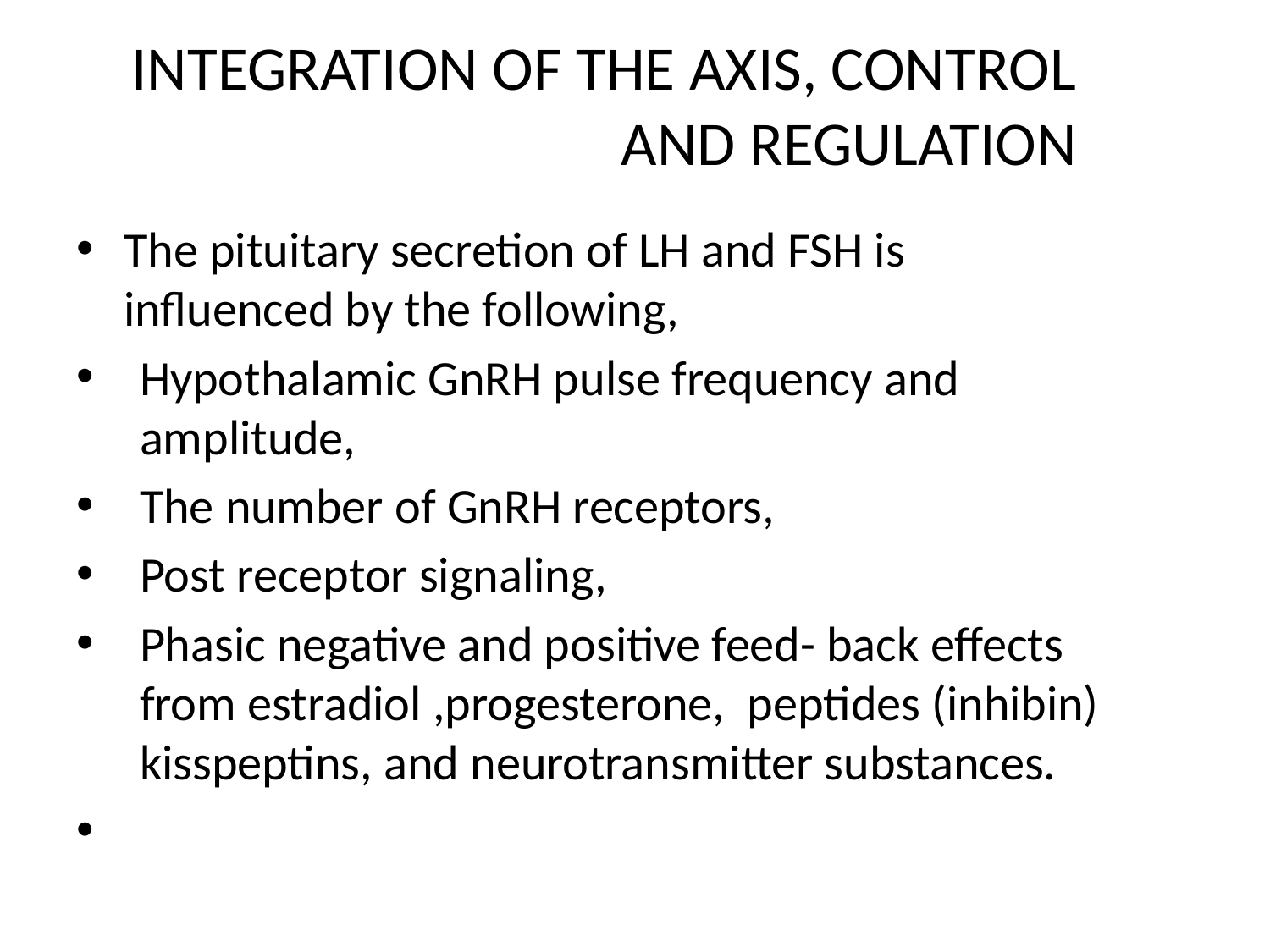

# INTEGRATION OF THE AXIS, CONTROL AND REGULATION
The pituitary secretion of LH and FSH is influenced by the following,
Hypothalamic GnRH pulse frequency and amplitude,
The number of GnRH receptors,
Post receptor signaling,
Phasic negative and positive feed- back effects from estradiol ,progesterone,  peptides (inhibin) kisspeptins, and neurotransmitter substances.